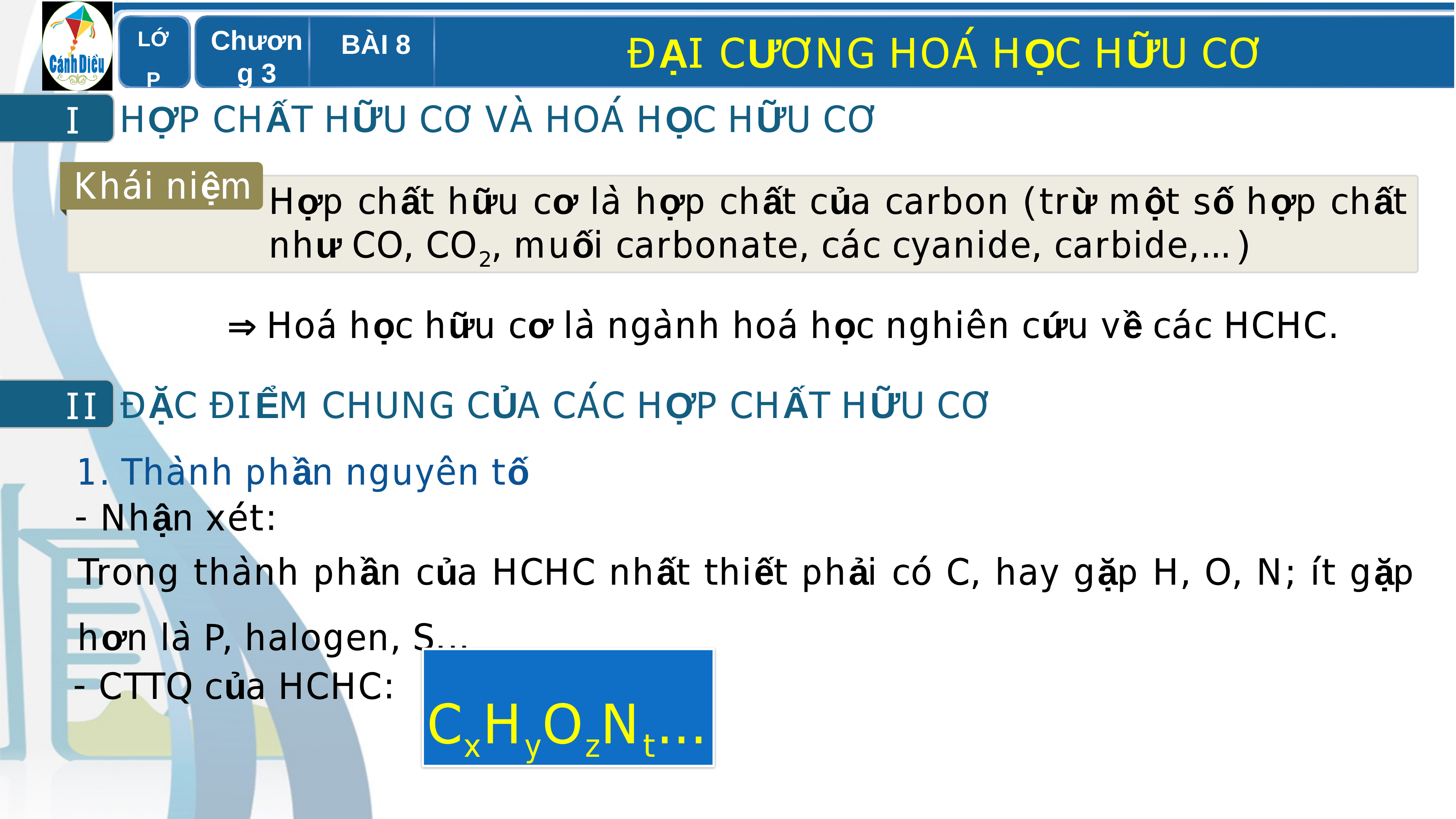

HỢP CHẤT HỮU CƠ VÀ HOÁ HỌC HỮU CƠ

I

Khái niệm

Hợp chất hữu cơ là hợp chất của carbon (trừ một số hợp chất như CO, CO2, muối carbonate, các cyanide, carbide,…)
⇒ Hoá học hữu cơ là ngành hoá học nghiên cứu về các HCHC.
ĐẶC ĐIỂM CHUNG CỦA CÁC HỢP CHẤT HỮU CƠ

II
1. Thành phần nguyên tố
- Nhận xét:
Trong thành phần của HCHC nhất thiết phải có C, hay gặp H, O, N; ít gặp hơn là P, halogen, S,..
CxHyOzNt...
- CTTQ của HCHC: